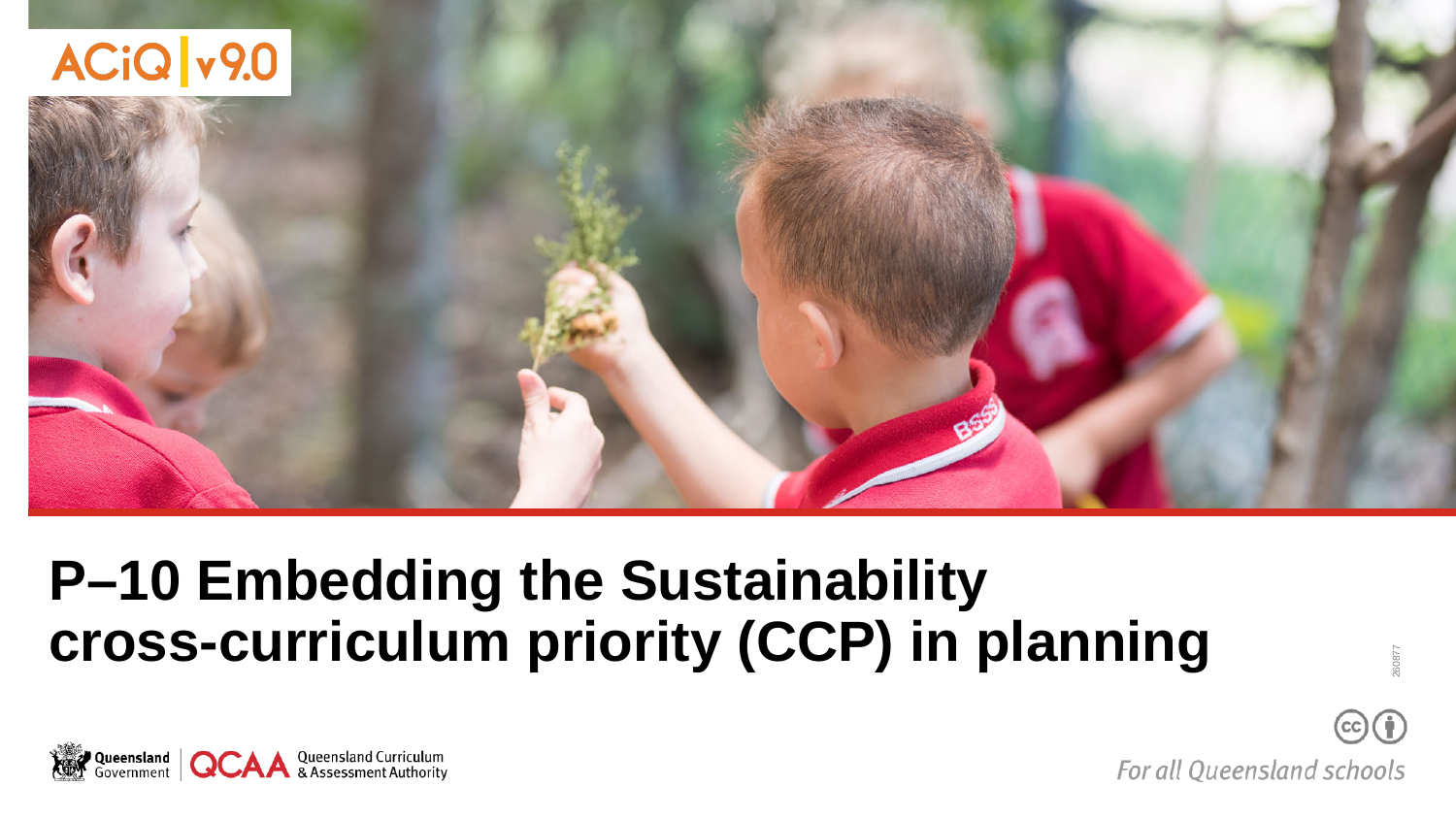

# P–10 Embedding the Sustainability cross-curriculum priority (CCP) in planning
260877